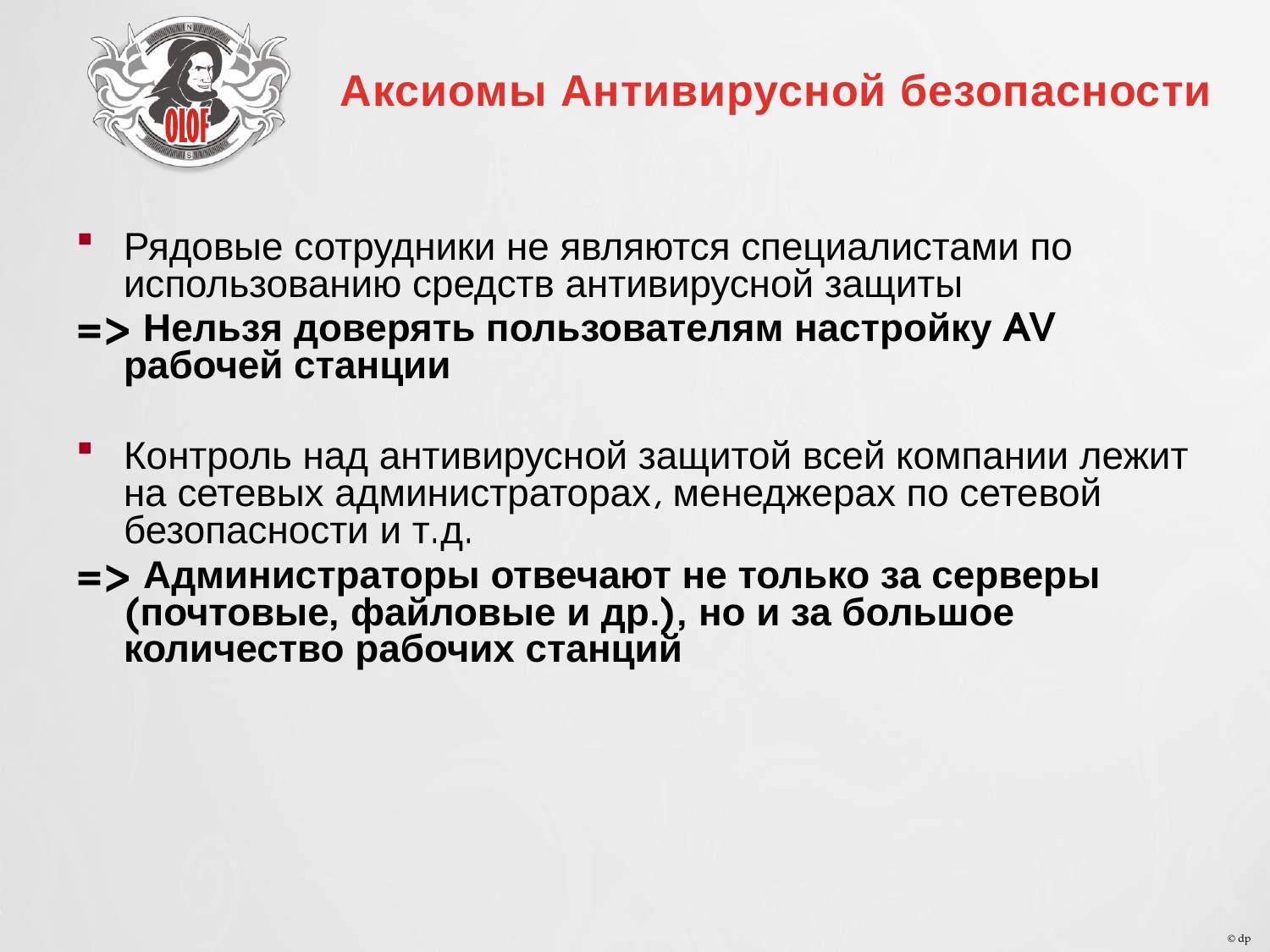

Аксиомы Антивирусной безопасности
Рядовые сотрудники не являются специалистами по использованию средств антивирусной защиты
=> Нельзя доверять пользователям настройку AV рабочей станции

Контроль над антивирусной защитой всей компании лежит на сетевых администраторах, менеджерах по сетевой безопасности и т.д.
=> Администраторы отвечают не только за серверы (почтовые, файловые и др.), но и за большое количество рабочих станций